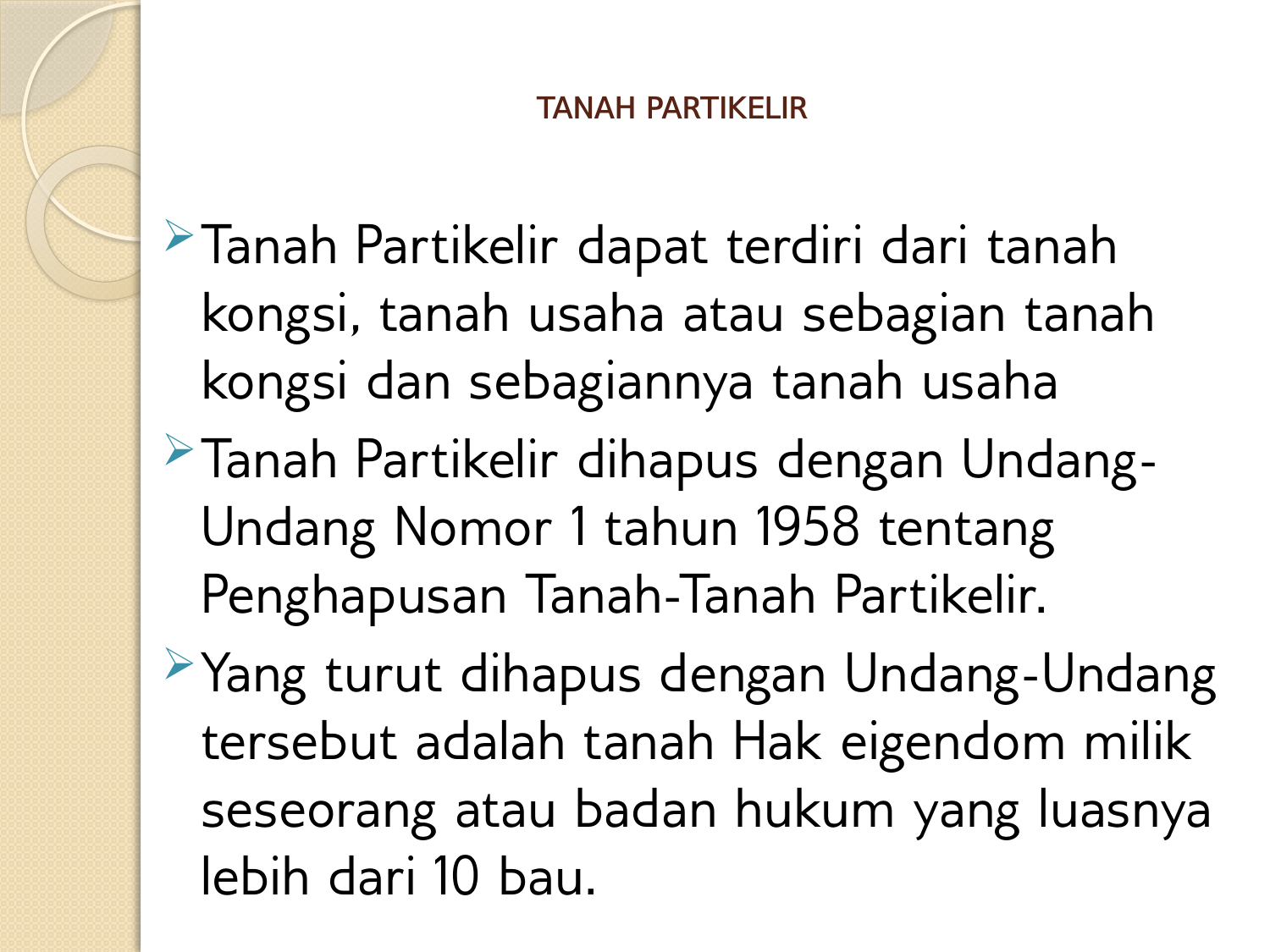

# TANAH PARTIKELIR
Tanah Partikelir dapat terdiri dari tanah kongsi, tanah usaha atau sebagian tanah kongsi dan sebagiannya tanah usaha
Tanah Partikelir dihapus dengan Undang-Undang Nomor 1 tahun 1958 tentang Penghapusan Tanah-Tanah Partikelir.
Yang turut dihapus dengan Undang-Undang tersebut adalah tanah Hak eigendom milik seseorang atau badan hukum yang luasnya lebih dari 10 bau.